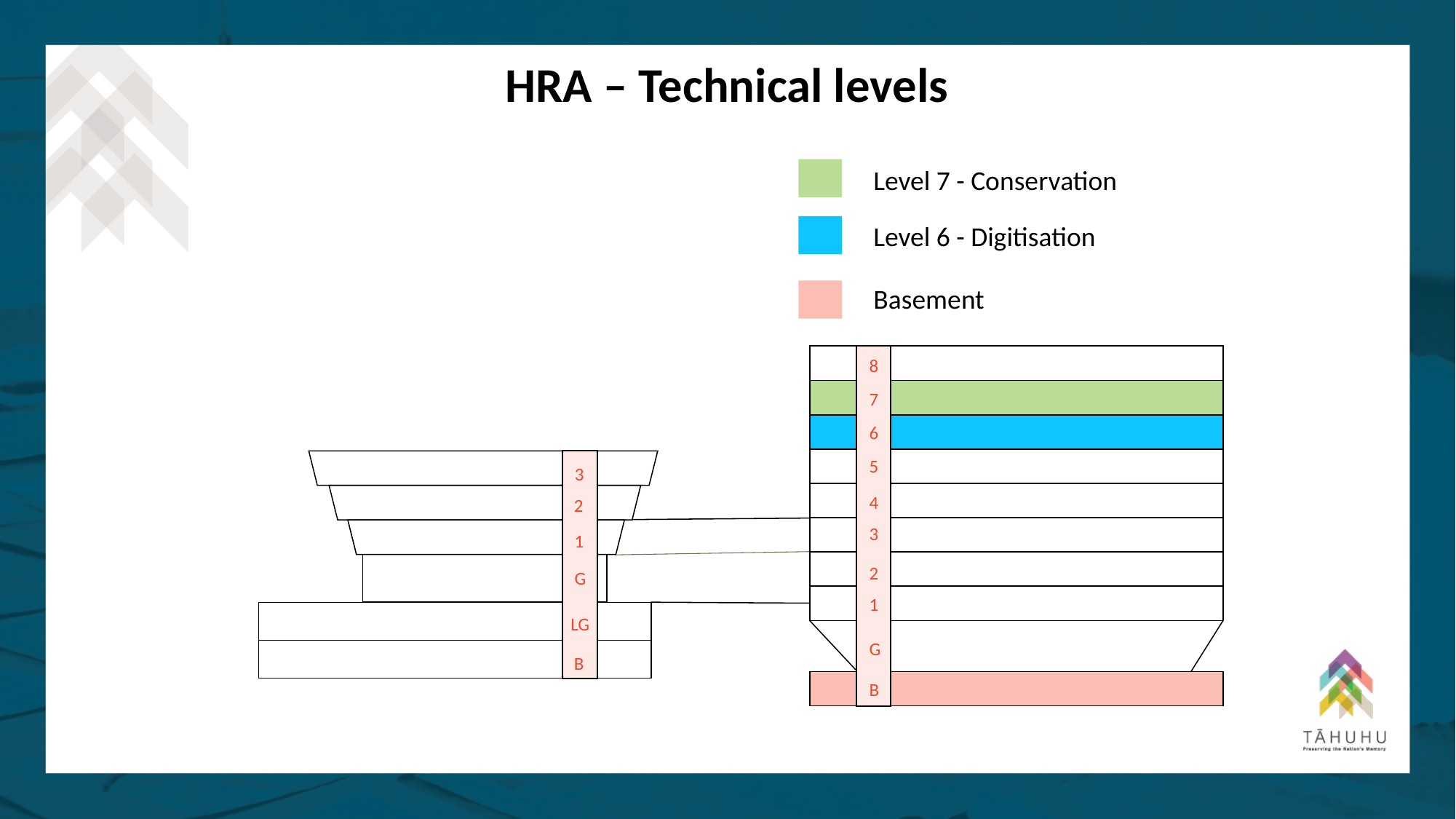

HRA – Technical levels
Level 7 - Conservation

Level 6 - Digitisation
Basement

8
7
6
5
4
3
2
1
G
B

bas

3
2
1
G
LG
B